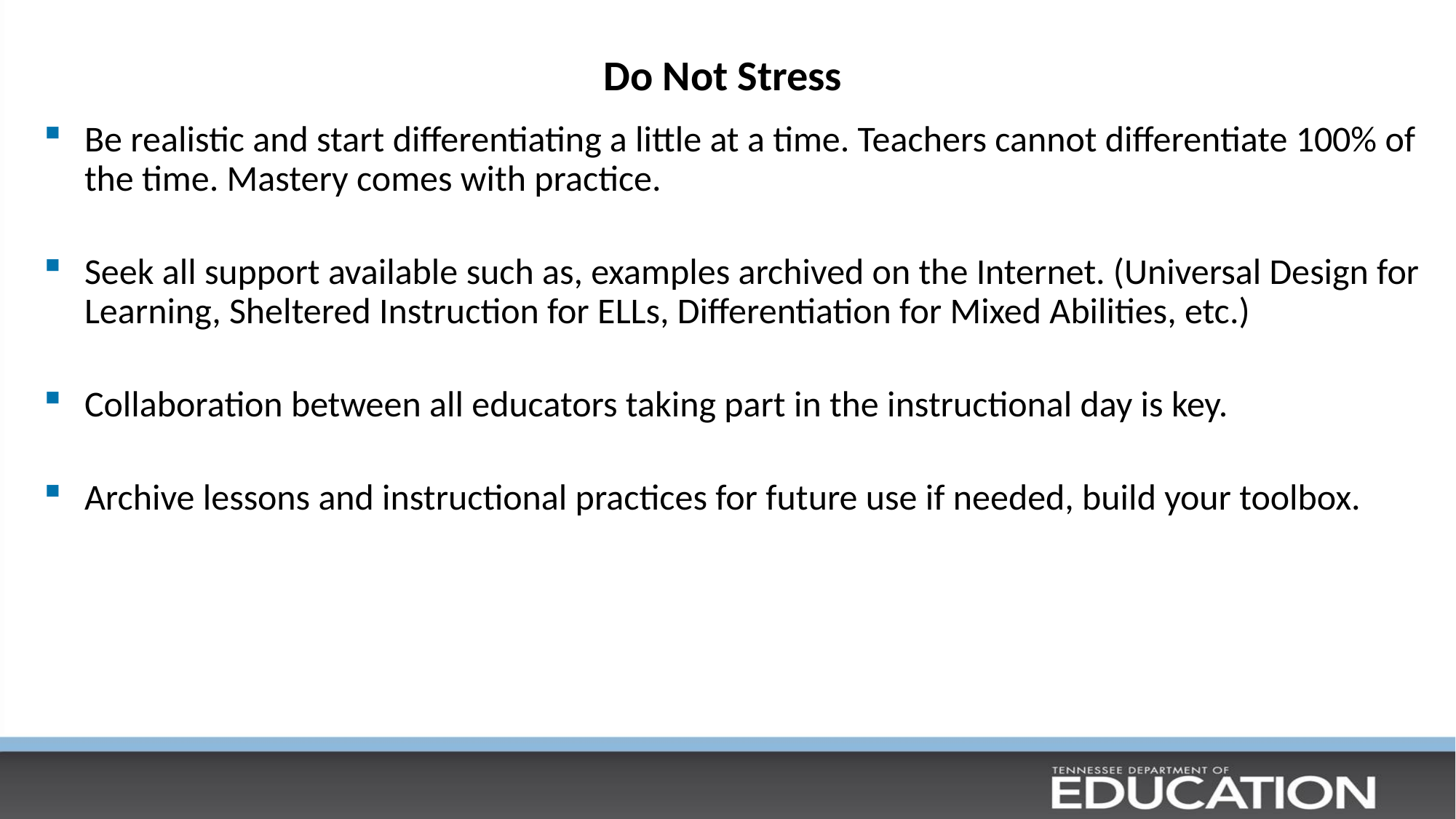

# Do Not Stress
Be realistic and start differentiating a little at a time. Teachers cannot differentiate 100% of the time. Mastery comes with practice.

Seek all support available such as, examples archived on the Internet. (Universal Design for Learning, Sheltered Instruction for ELLs, Differentiation for Mixed Abilities, etc.)

Collaboration between all educators taking part in the instructional day is key.

Archive lessons and instructional practices for future use if needed, build your toolbox.